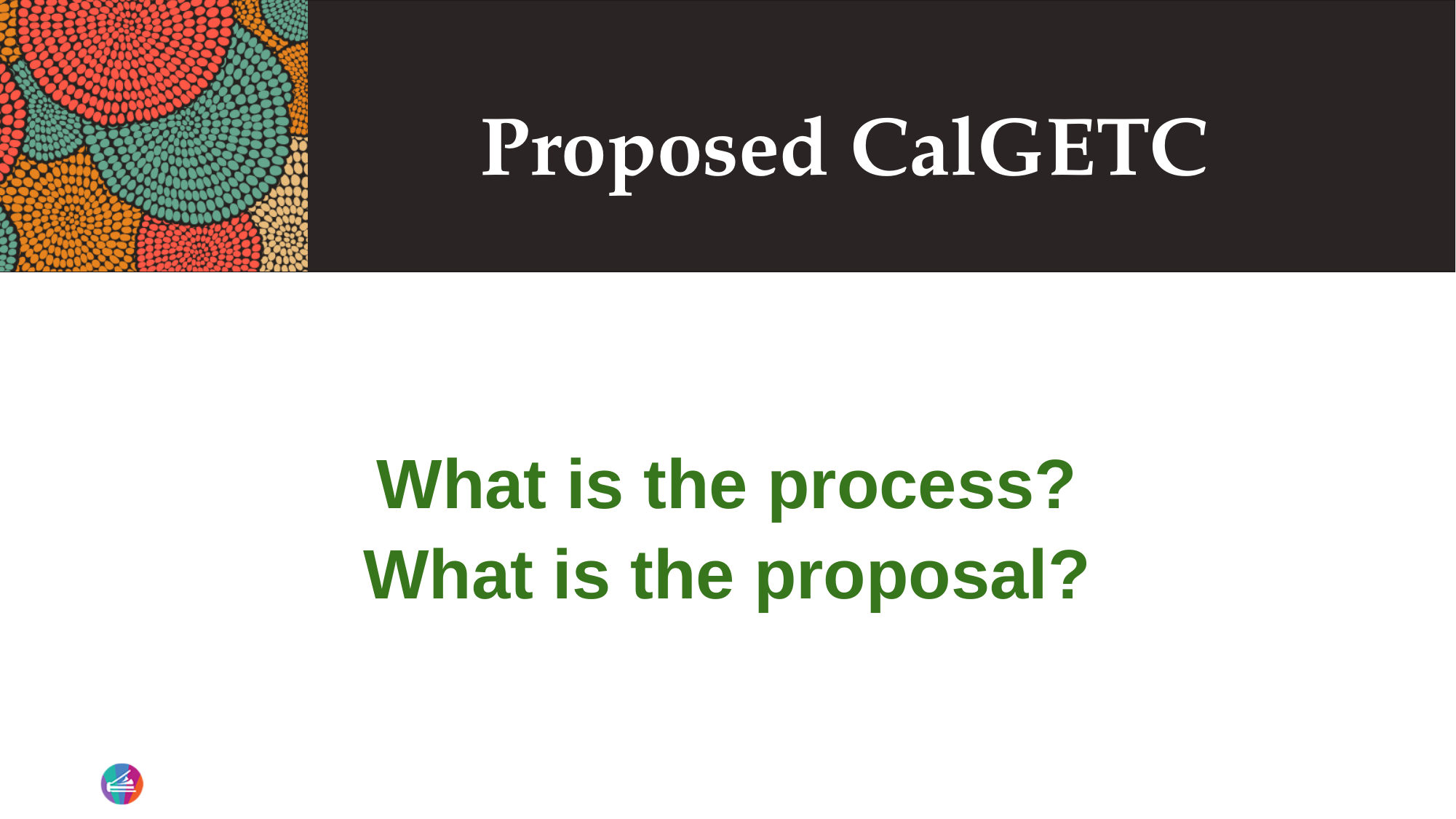

# Proposed CalGETC
What is the process?
What is the proposal?
7